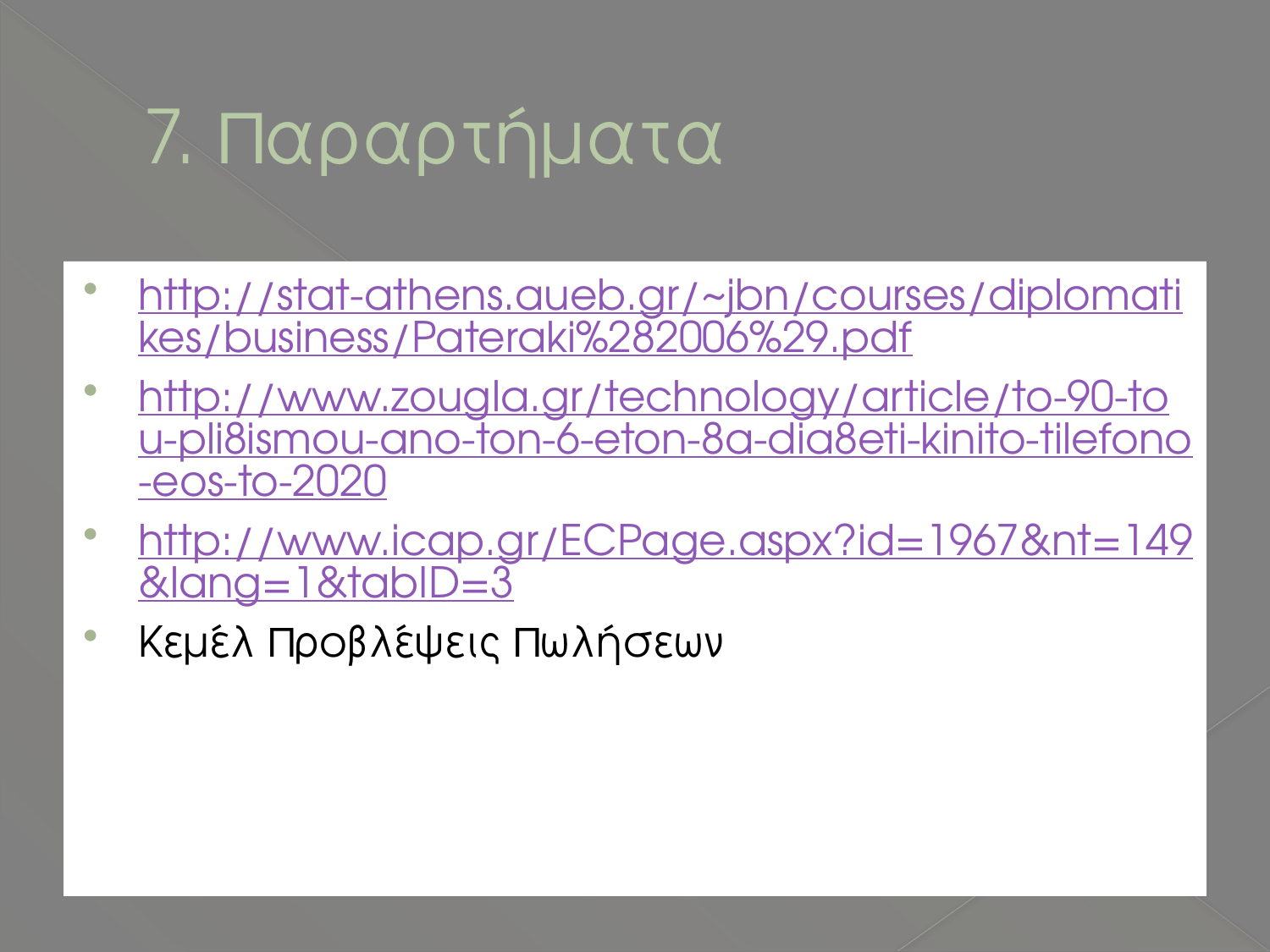

# 7. Παραρτήματα
http://stat-athens.aueb.gr/~jbn/courses/diplomatikes/business/Pateraki%282006%29.pdf
http://www.zougla.gr/technology/article/to-90-tou-pli8ismou-ano-ton-6-eton-8a-dia8eti-kinito-tilefono-eos-to-2020
http://www.icap.gr/ECPage.aspx?id=1967&nt=149&lang=1&tabID=3
Κεμέλ Προβλέψεις Πωλήσεων